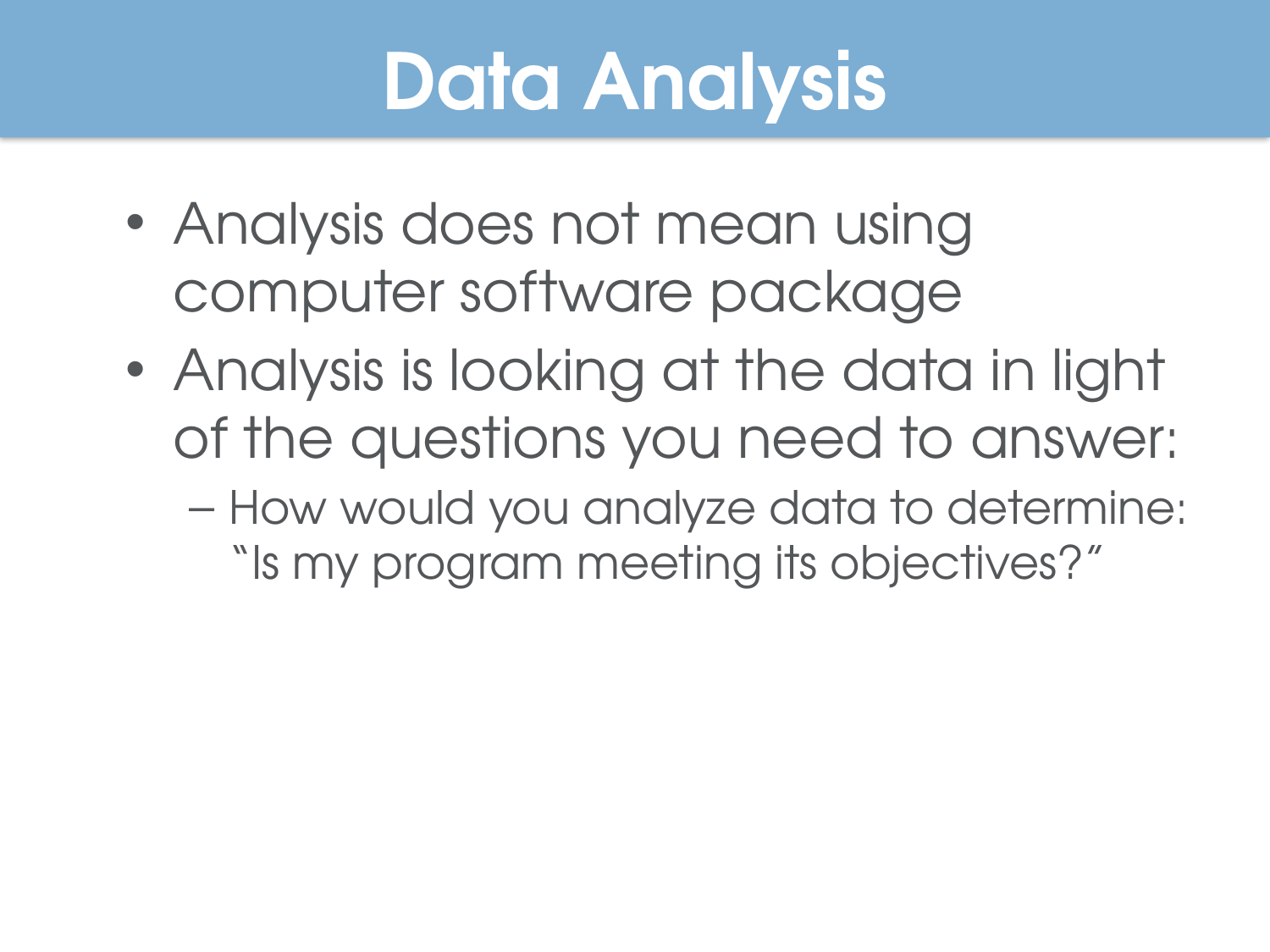

# Data Analysis
Analysis does not mean using computer software package
Analysis is looking at the data in light of the questions you need to answer:
How would you analyze data to determine: “Is my program meeting its objectives?”